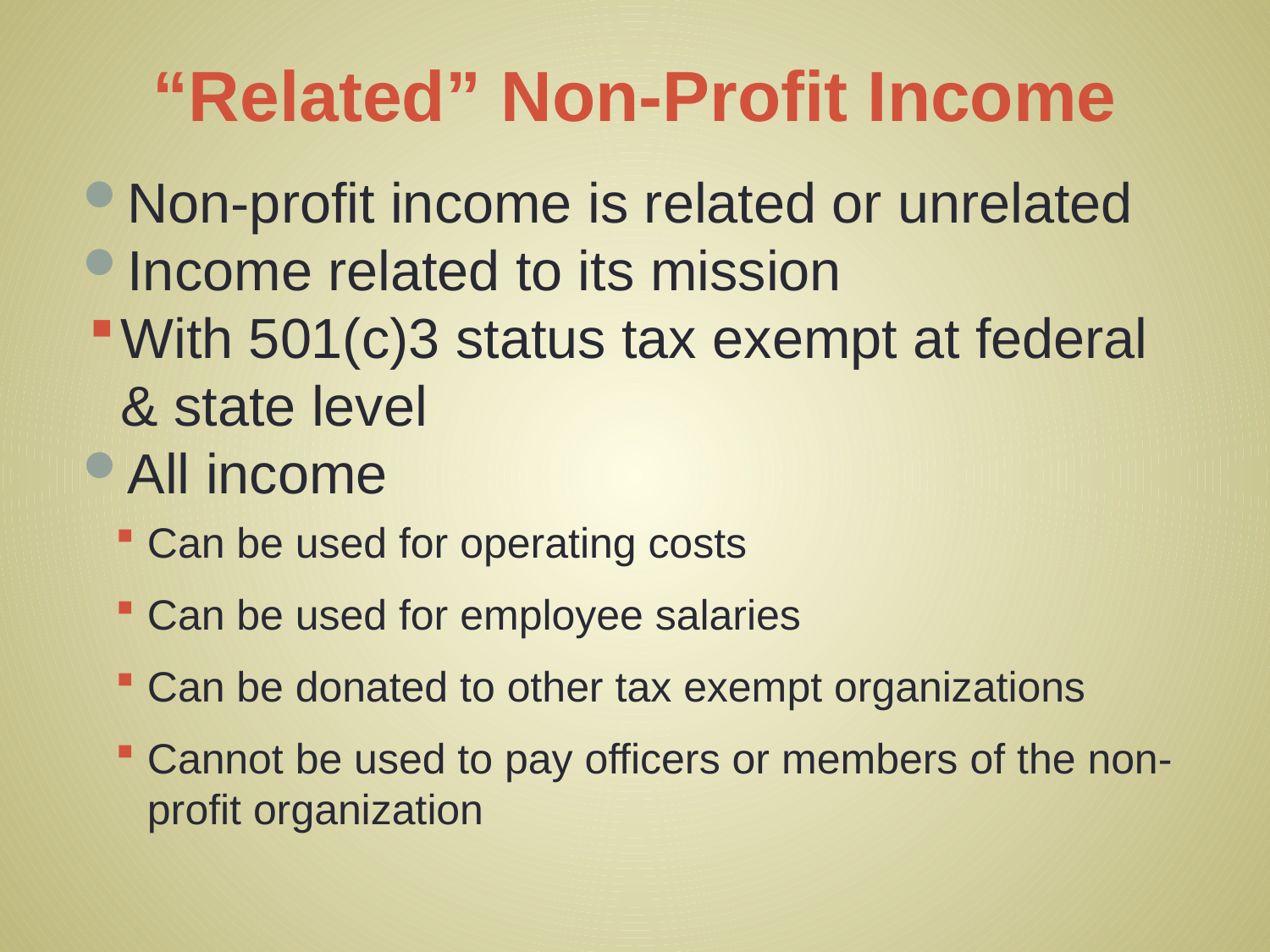

# “Related” Non-Profit Income
Non-profit income is related or unrelated
Income related to its mission
With 501(c)3 status tax exempt at federal & state level
All income
Can be used for operating costs
Can be used for employee salaries
Can be donated to other tax exempt organizations
Cannot be used to pay officers or members of the non-profit organization